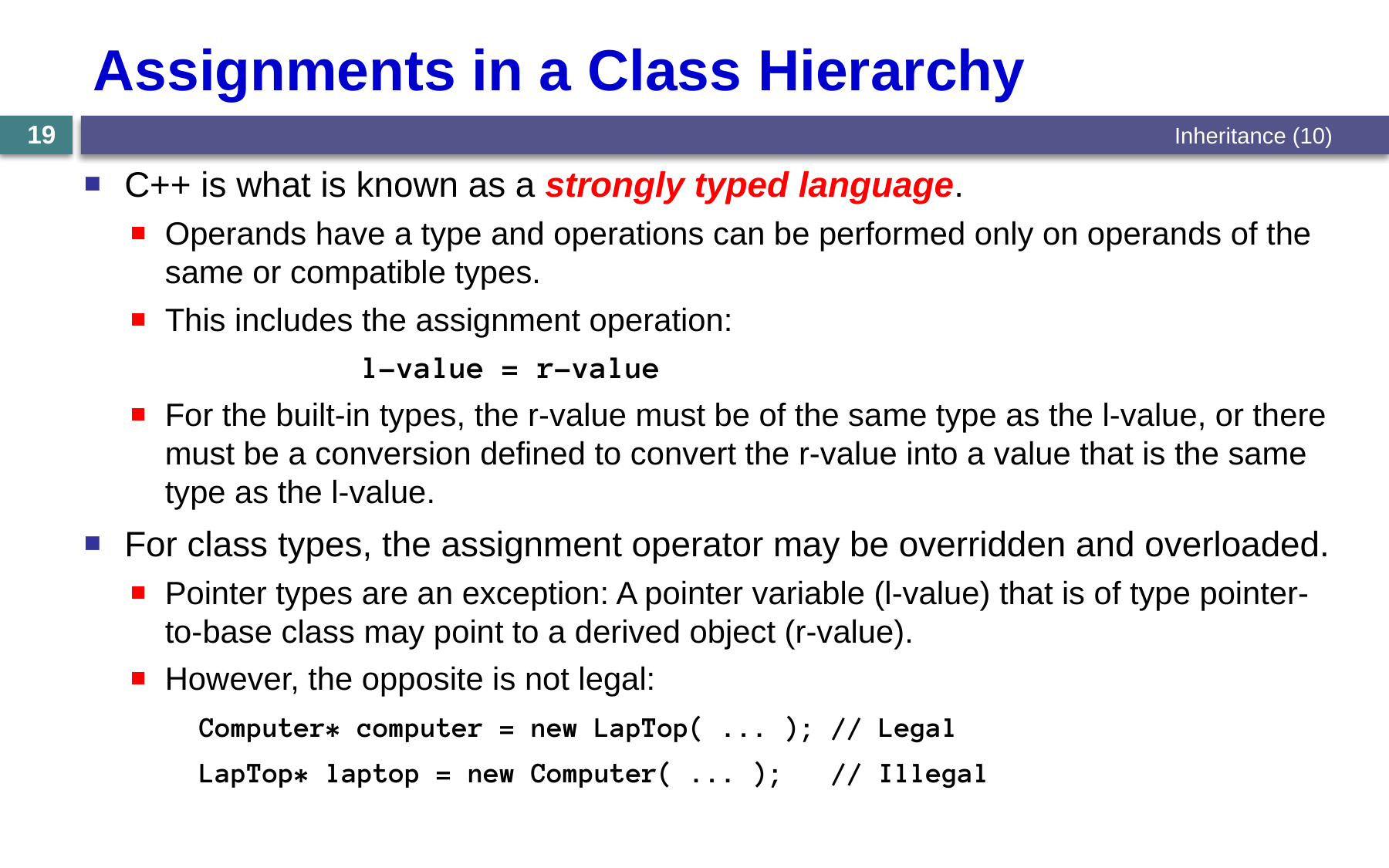

# Assignments in a Class Hierarchy
Inheritance (10)
19
C++ is what is known as a strongly typed language.
Operands have a type and operations can be performed only on operands of the same or compatible types.
This includes the assignment operation:
		l-value = r-value
For the built-in types, the r-value must be of the same type as the l-value, or there must be a conversion defined to convert the r-value into a value that is the same type as the l-value.
For class types, the assignment operator may be overridden and overloaded.
Pointer types are an exception: A pointer variable (l-value) that is of type pointer-to-base class may point to a derived object (r-value).
However, the opposite is not legal:
	Computer* computer = new LapTop( ... ); // Legal
	LapTop* laptop = new Computer( ... );   // Illegal